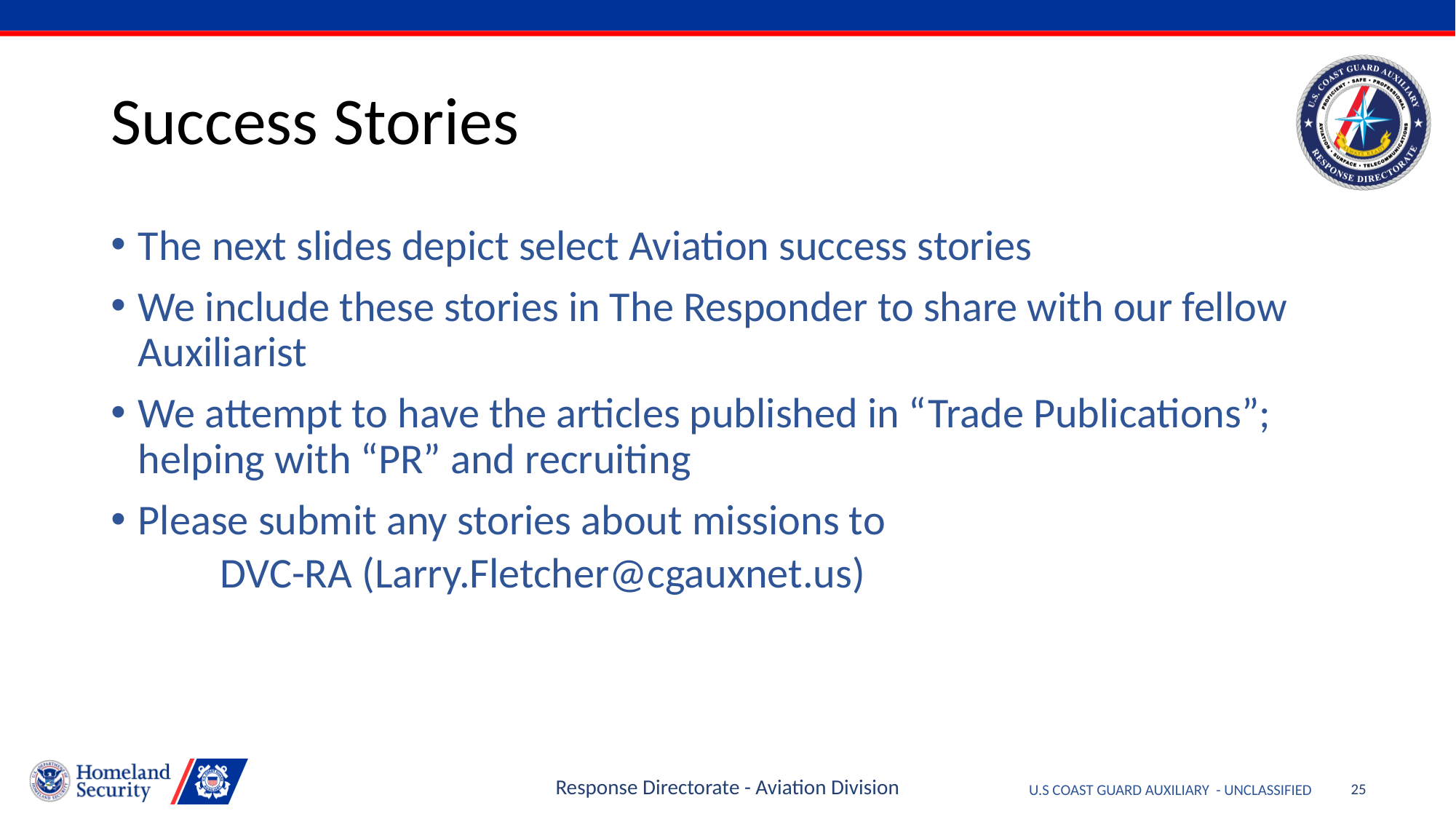

# Success Stories
The next slides depict select Aviation success stories
We include these stories in The Responder to share with our fellow Auxiliarist
We attempt to have the articles published in “Trade Publications”; helping with “PR” and recruiting
Please submit any stories about missions to
DVC-RA (Larry.Fletcher@cgauxnet.us)
Response Directorate - Aviation Division
25